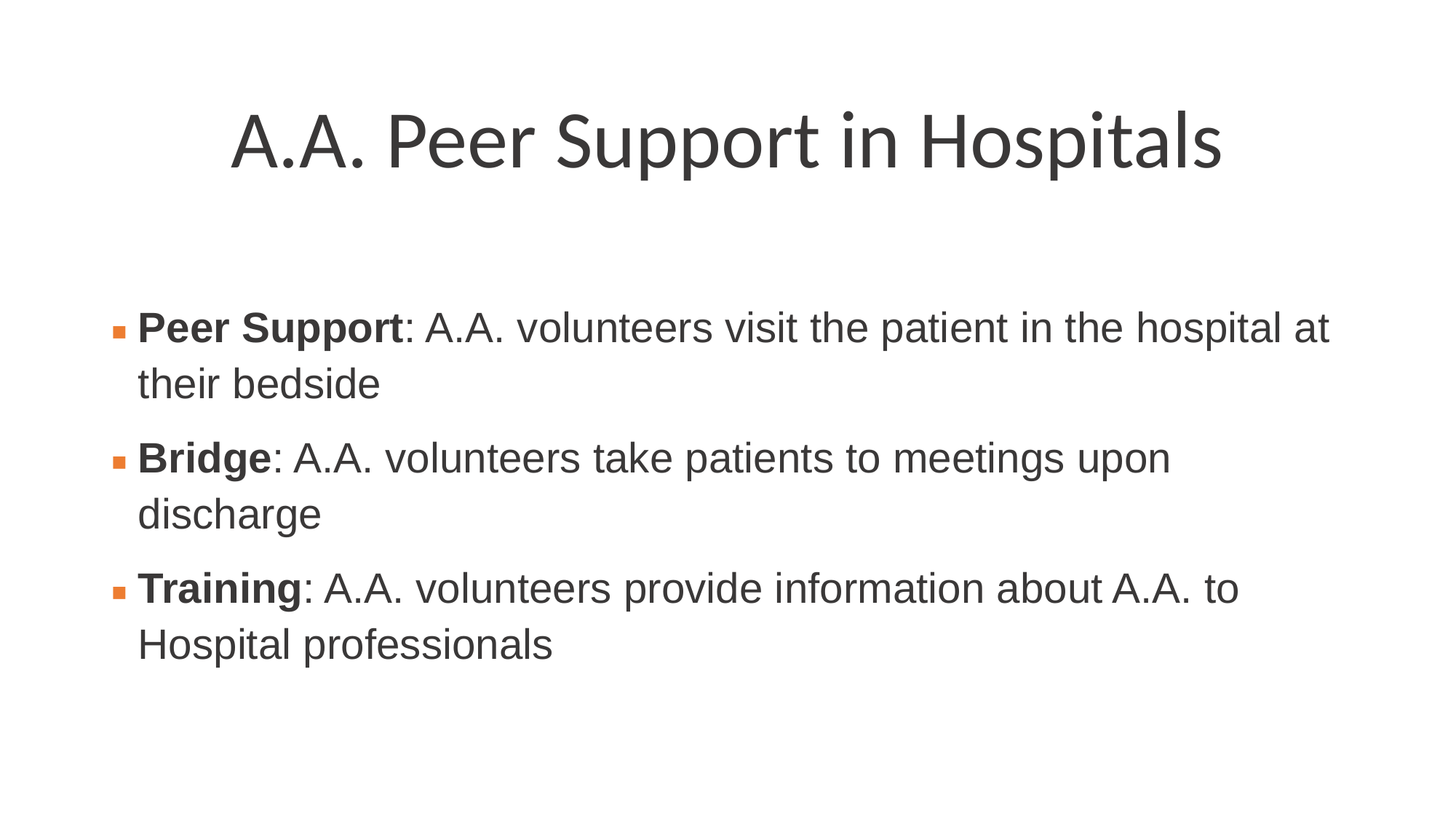

A.A. Peer Support in Hospitals
Peer Support: A.A. volunteers visit the patient in the hospital at their bedside
Bridge: A.A. volunteers take patients to meetings upon discharge
Training: A.A. volunteers provide information about A.A. to Hospital professionals